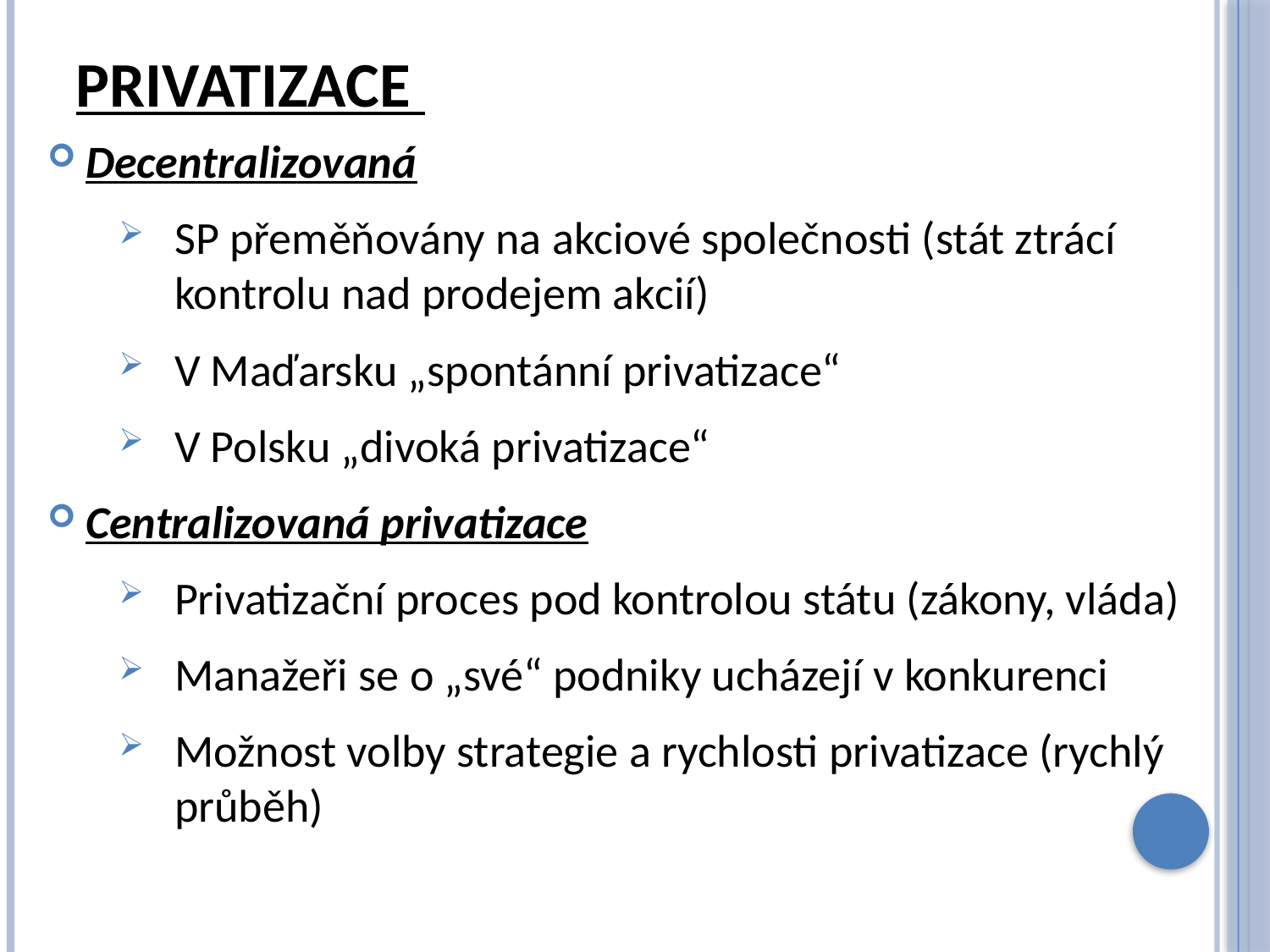

# Privatizace
Decentralizovaná
SP přeměňovány na akciové společnosti (stát ztrácí kontrolu nad prodejem akcií)
V Maďarsku „spontánní privatizace“
V Polsku „divoká privatizace“
Centralizovaná privatizace
Privatizační proces pod kontrolou státu (zákony, vláda)
Manažeři se o „své“ podniky ucházejí v konkurenci
Možnost volby strategie a rychlosti privatizace (rychlý průběh)